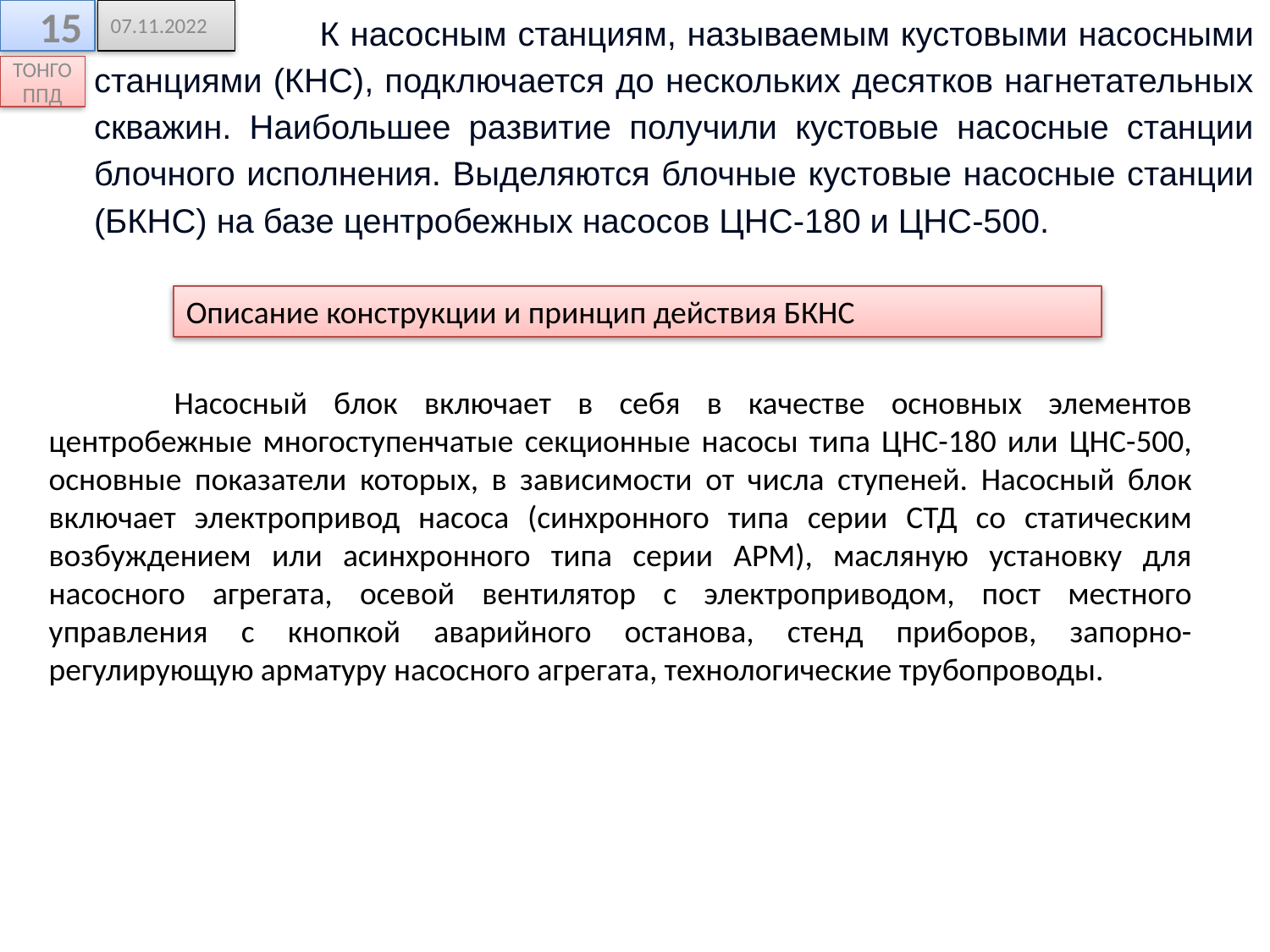

15
   К насосным станциям, называемым кустовыми насосными станциями (КНС), подключается до нескольких десятков нагнетательных скважин. Наибольшее развитие получили кустовые насосные станции блочного исполнения. Выделяются блочные кустовые насосные станции (БКНС) на базе центробежных насосов ЦНС-180 и ЦНС-500.
07.11.2022
#
ТОНГО ППД
Описание конструкции и принцип действия БКНС
Насосный блок включает в себя в качестве основных элементов центробежные многоступенчатые секционные насосы типа ЦНС-180 или ЦНС-500, основные показатели которых, в зависимости от числа ступеней. Насосный блок включает электропривод насоса (синхронного типа серии СТД со статическим возбуждением или асинхронного типа серии АРМ), масляную установку для насосного агрегата, осевой вентилятор с электроприводом, пост местного управления с кнопкой аварийного останова, стенд приборов, запорно-регулирующую арматуру насосного агрегата, технологические трубопроводы.